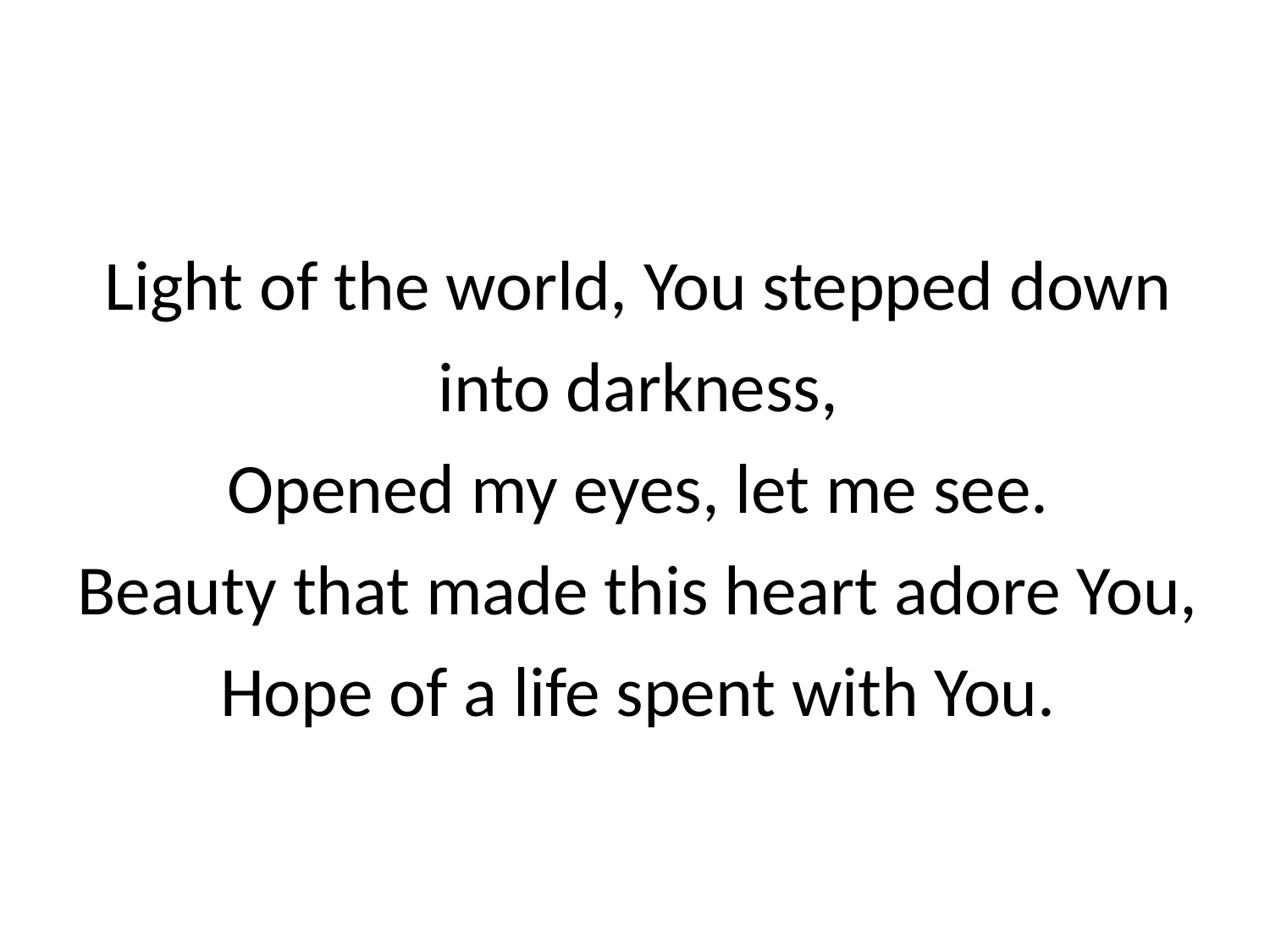

Light of the world, You stepped down into darkness,
Opened my eyes, let me see.
Beauty that made this heart adore You,
Hope of a life spent with You.